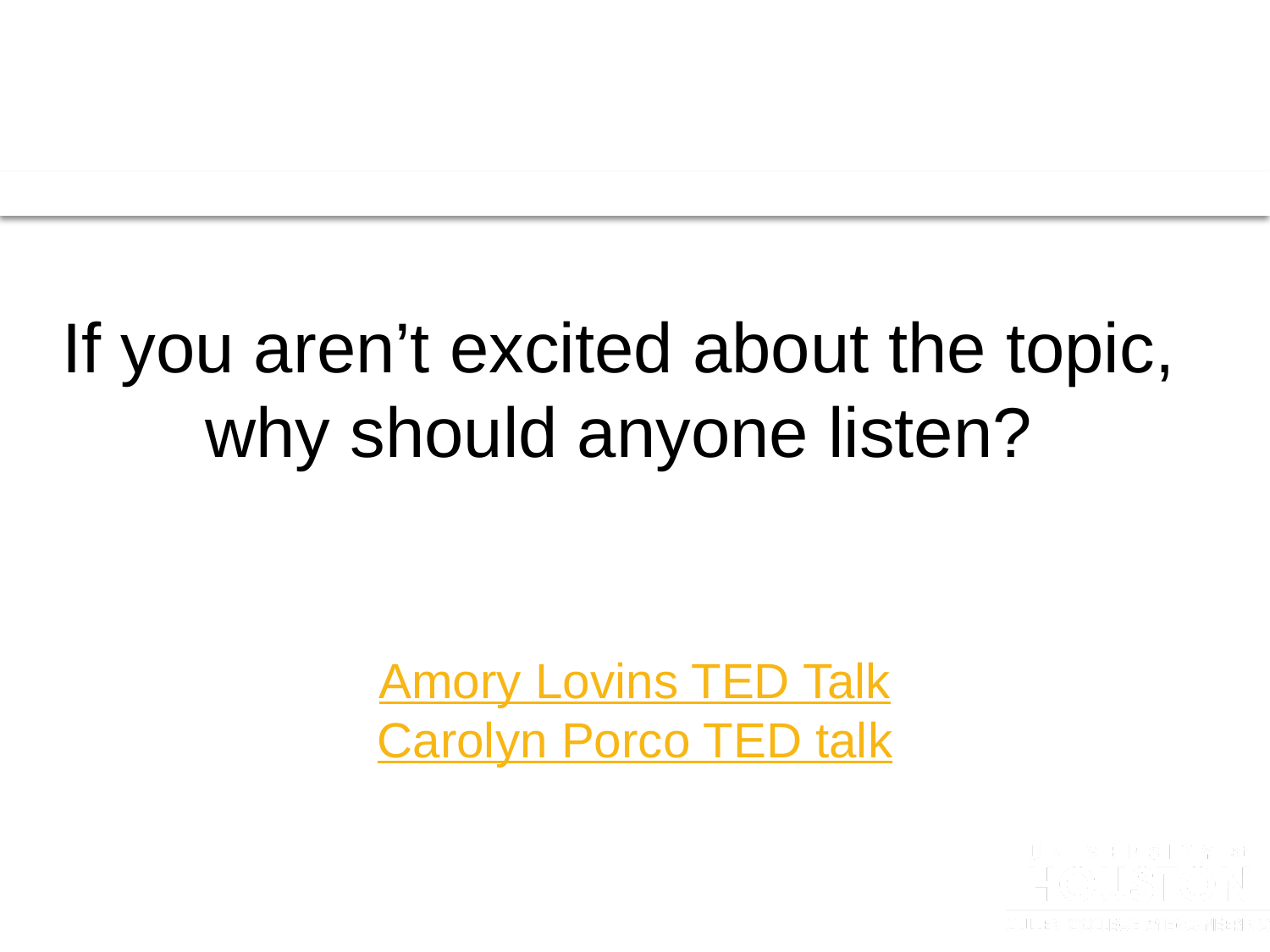

#
If you aren’t excited about the topic, why should anyone listen?
Amory Lovins TED Talk
Carolyn Porco TED talk